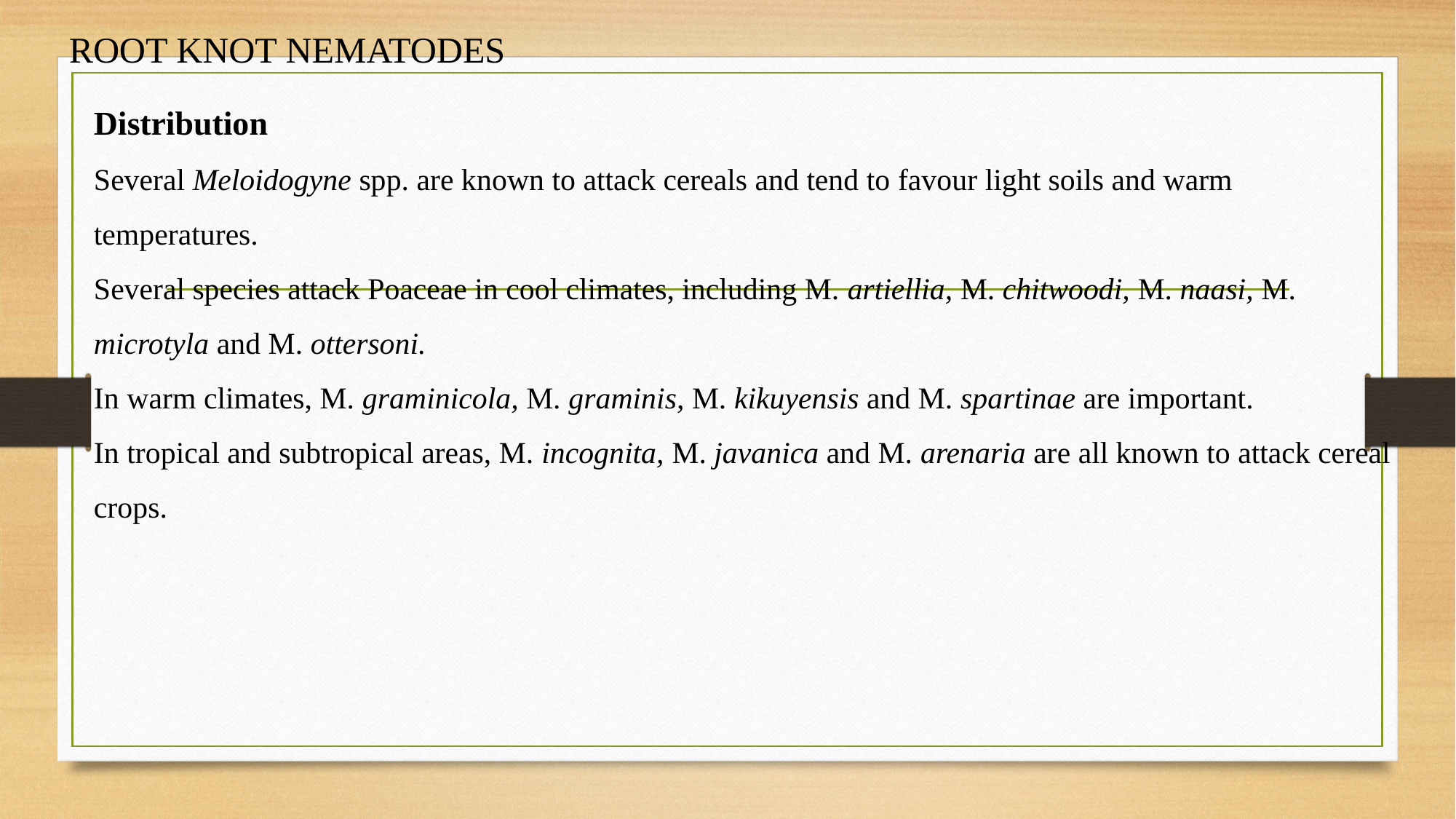

ROOT KNOT NEMATODES
Distribution
Several Meloidogyne spp. are known to attack cereals and tend to favour light soils and warm temperatures.
Several species attack Poaceae in cool climates, including M. artiellia, M. chitwoodi, M. naasi, M. microtyla and M. ottersoni.
In warm climates, M. graminicola, M. graminis, M. kikuyensis and M. spartinae are important.
In tropical and subtropical areas, M. incognita, M. javanica and M. arenaria are all known to attack cereal crops.